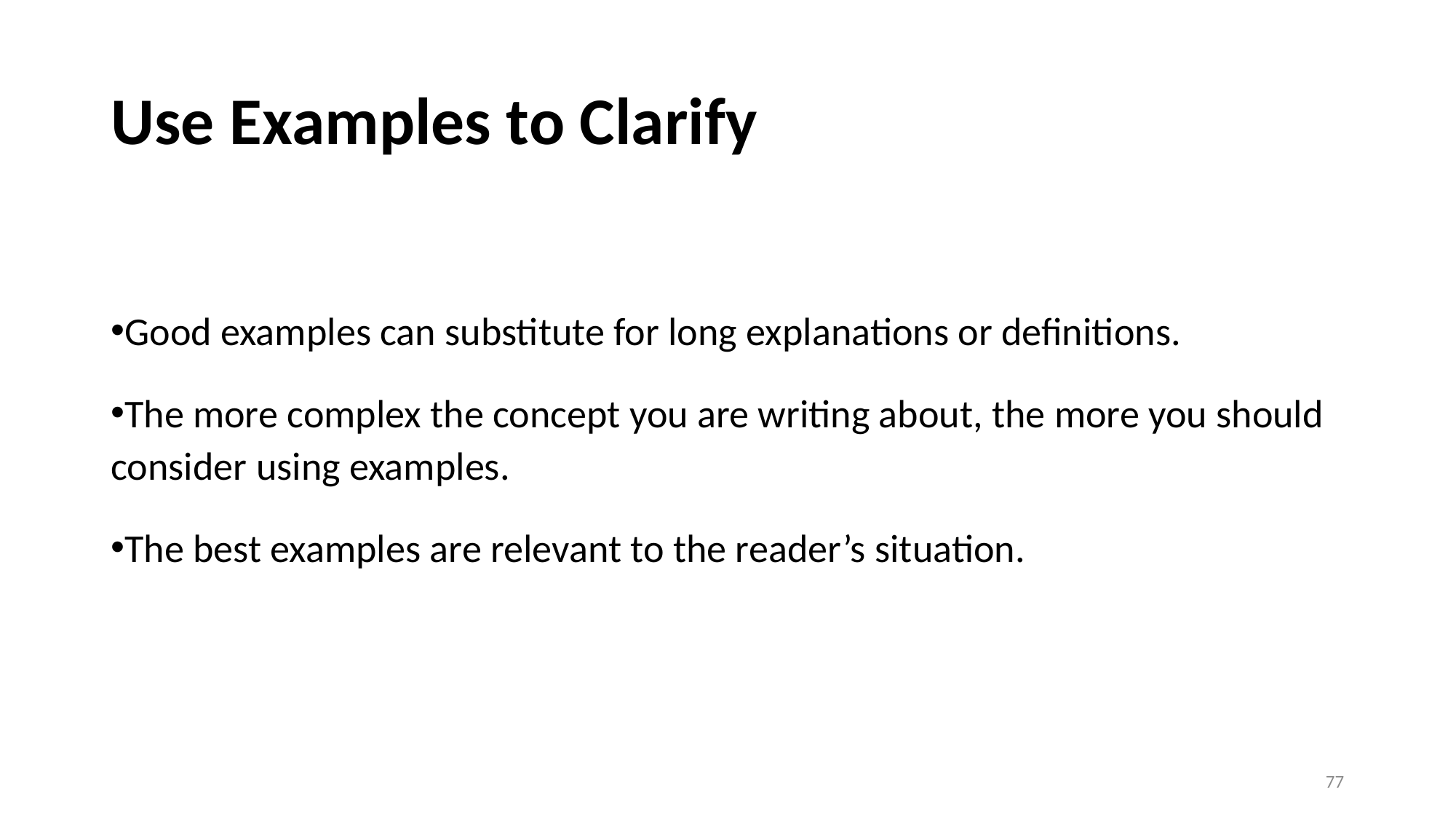

# Use Examples to Clarify

Good examples can substitute for long explanations or definitions.
The more complex the concept you are writing about, the more you should consider using examples.
The best examples are relevant to the reader’s situation.

77